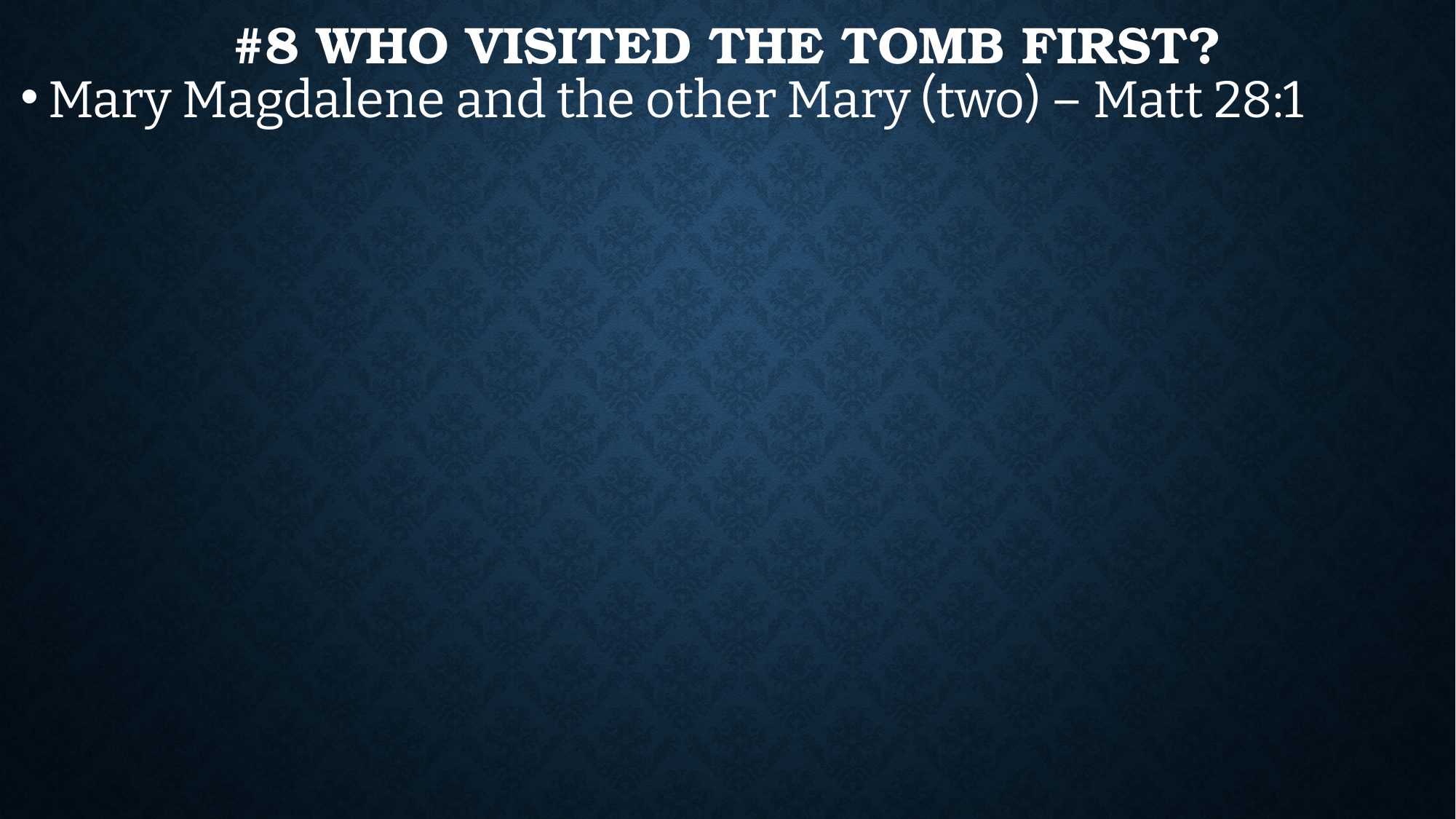

# #8 Who visited the Tomb first?
Mary Magdalene and the other Mary (two) – Matt 28:1